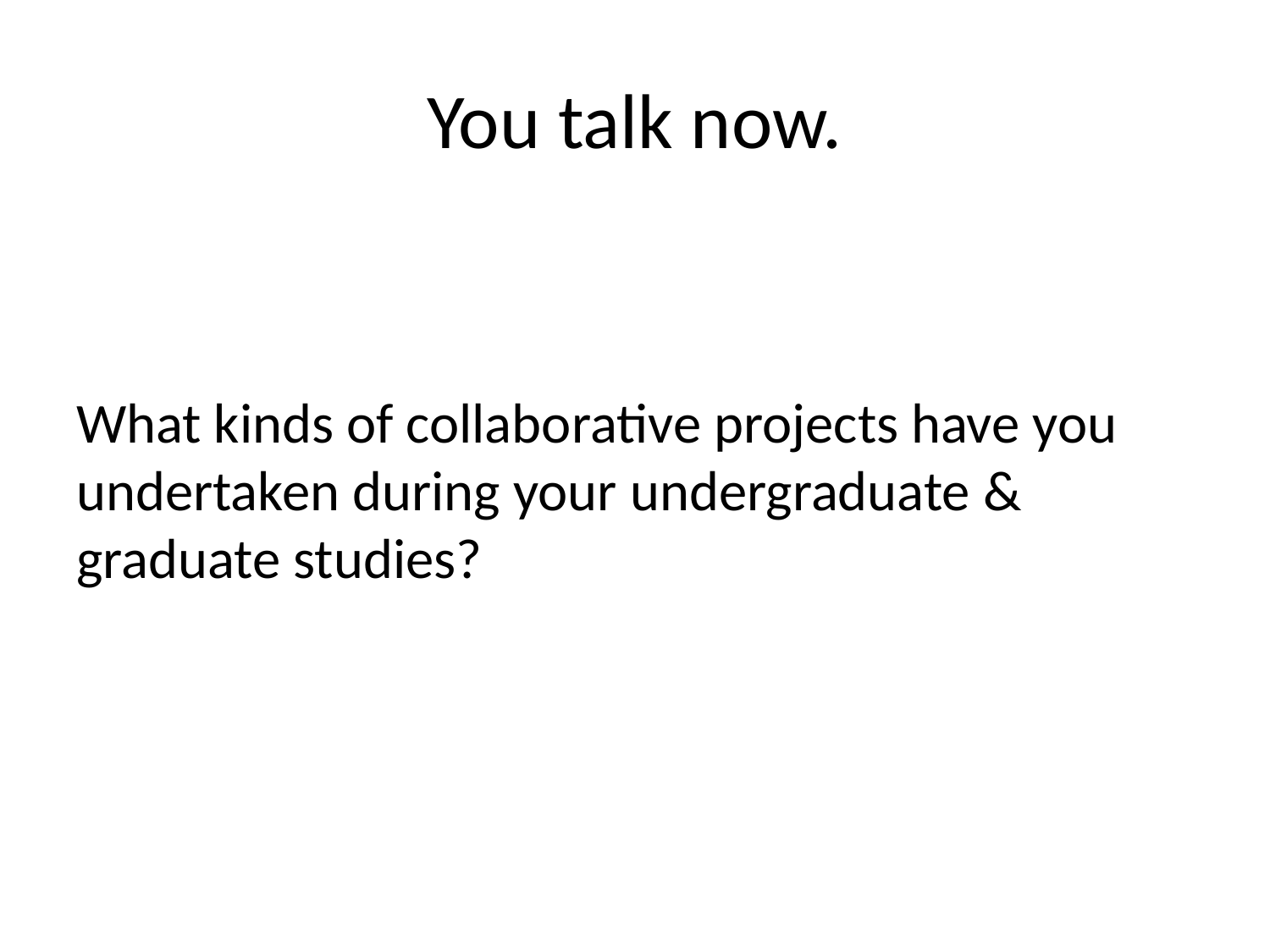

# You talk now.

What kinds of collaborative projects have you undertaken during your undergraduate & graduate studies?